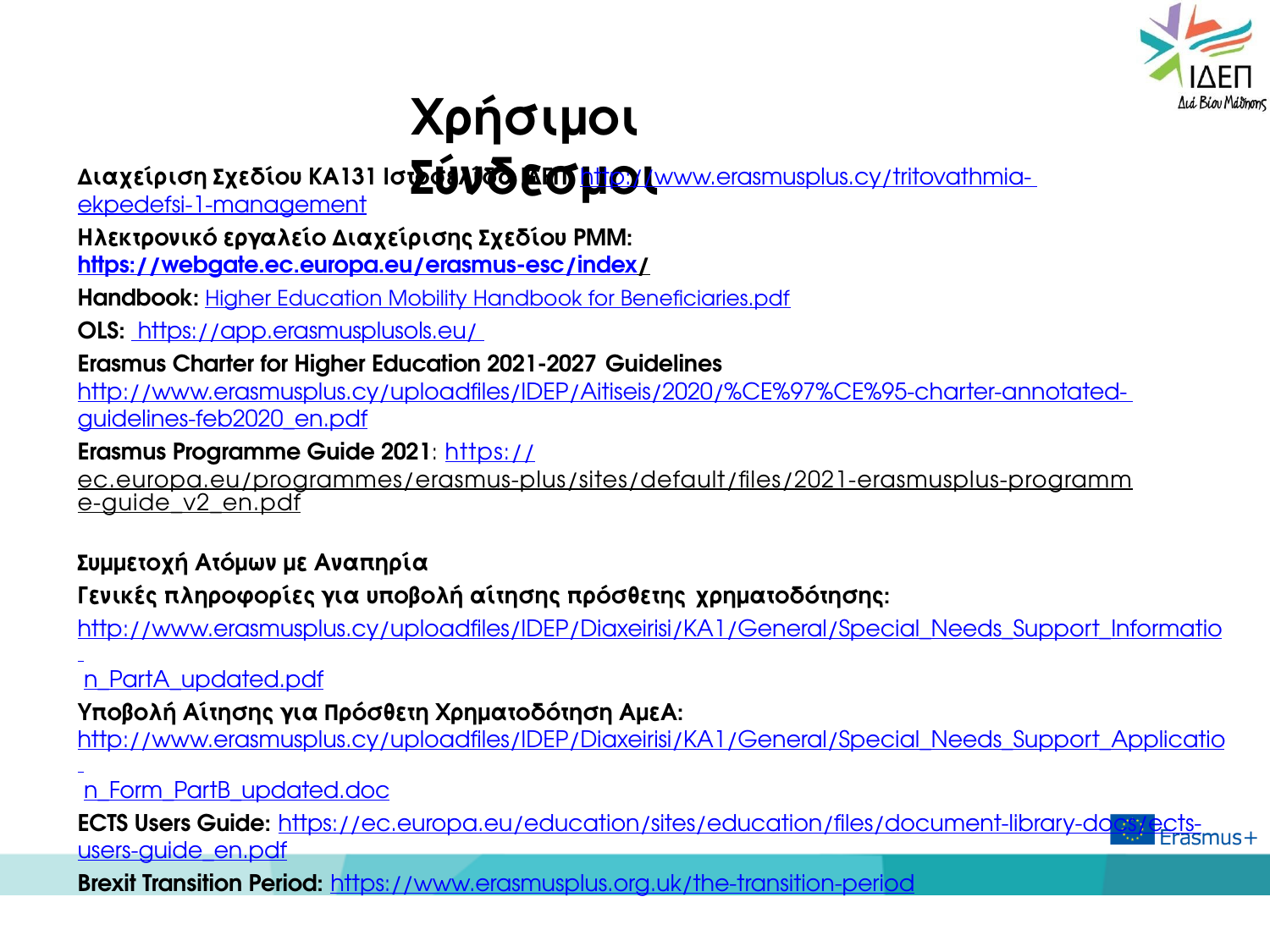

# Χρήσιμοι Σύνδεσμοι
Διαχείριση Σχεδίου ΚΑ131 Ιστοσελίδα ΙΔΕΠ: http://www.erasmusplus.cy/tritovathmia-  ekpedefsi-1-management
Hλεκτρονικό εργαλείο Διαχείρισης Σχεδίου PMM: https://webgate.ec.europa.eu/erasmus-esc/index/
Handbook: Higher Education Mobility Handbook for Beneficiaries.pdf
OLS:  https://app.erasmusplusols.eu/
Erasmus Charter for Higher Education 2021-2027 Guidelines
http://www.erasmusplus.cy/uploadfiles/IDEP/Aitiseis/2020/%CE%97%CE%95-charter-annotated-  guidelines-feb2020_en.pdf
Erasmus Programme Guide 2021: https://ec.europa.eu/programmes/erasmus-plus/sites/default/files/2021-erasmusplus-programme-guide_v2_en.pdf
Συμμετοχή Ατόμων με Aναπηρία
Γενικές πληροφορίες για υποβολή αίτησης πρόσθετης χρηματοδότησης:
http://www.erasmusplus.cy/uploadfiles/IDEP/Diaxeirisi/KA1/General/Special_Needs_Support_Informatio  n_PartA_updated.pdf
Υποβολή Αίτησης για Πρόσθετη Χρηματοδότηση ΑμεΑ:  http://www.erasmusplus.cy/uploadfiles/IDEP/Diaxeirisi/KA1/General/Special_Needs_Support_Applicatio  n_Form_PartB_updated.doc
ECTS Users Guide: https://ec.europa.eu/education/sites/education/files/document-library-docs/ects-
users-guide_en.pdf
Brexit Transition Period: https://www.erasmusplus.org.uk/the-transition-period